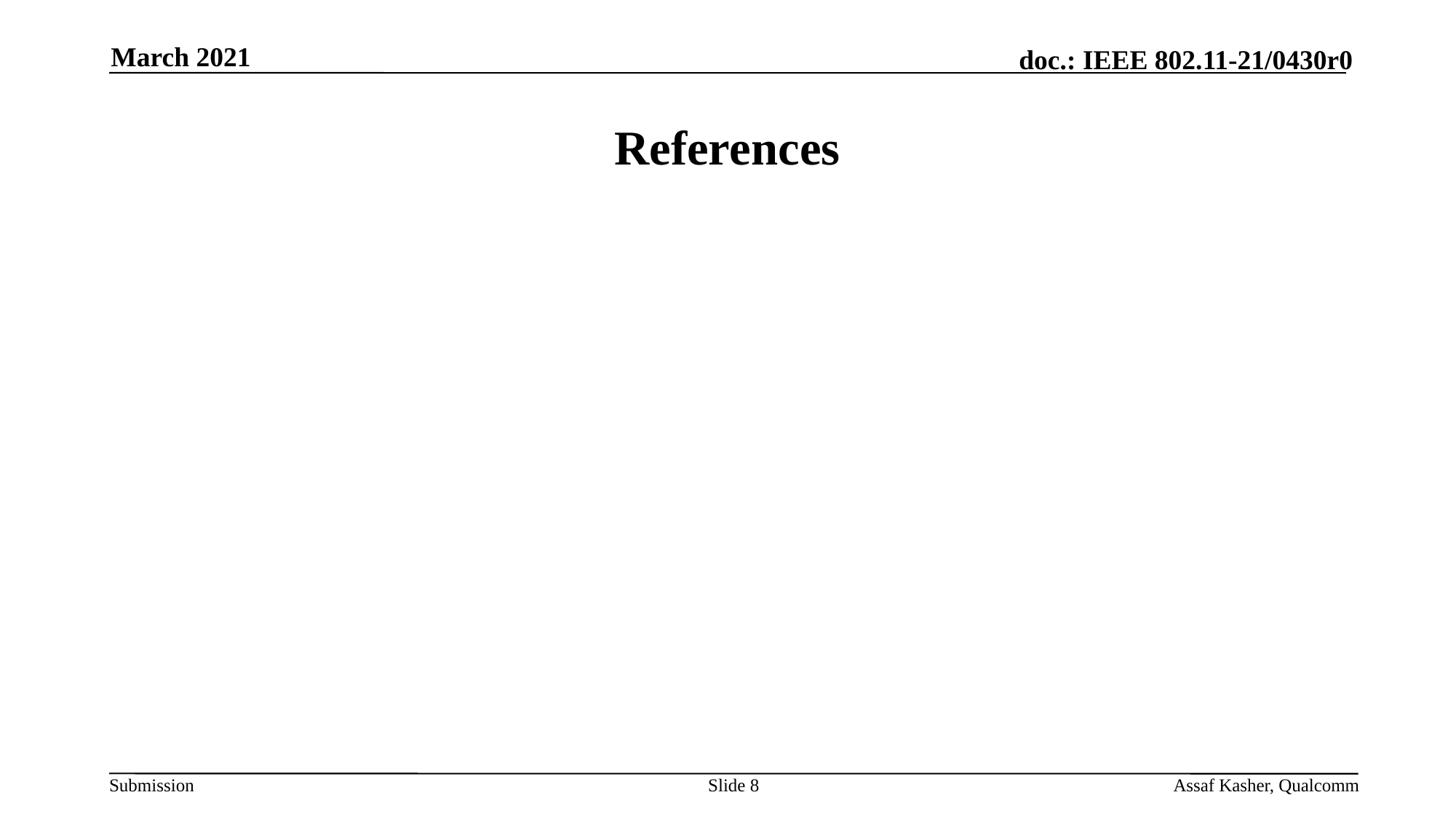

March 2021
# References

Slide 8
Assaf Kasher, Qualcomm